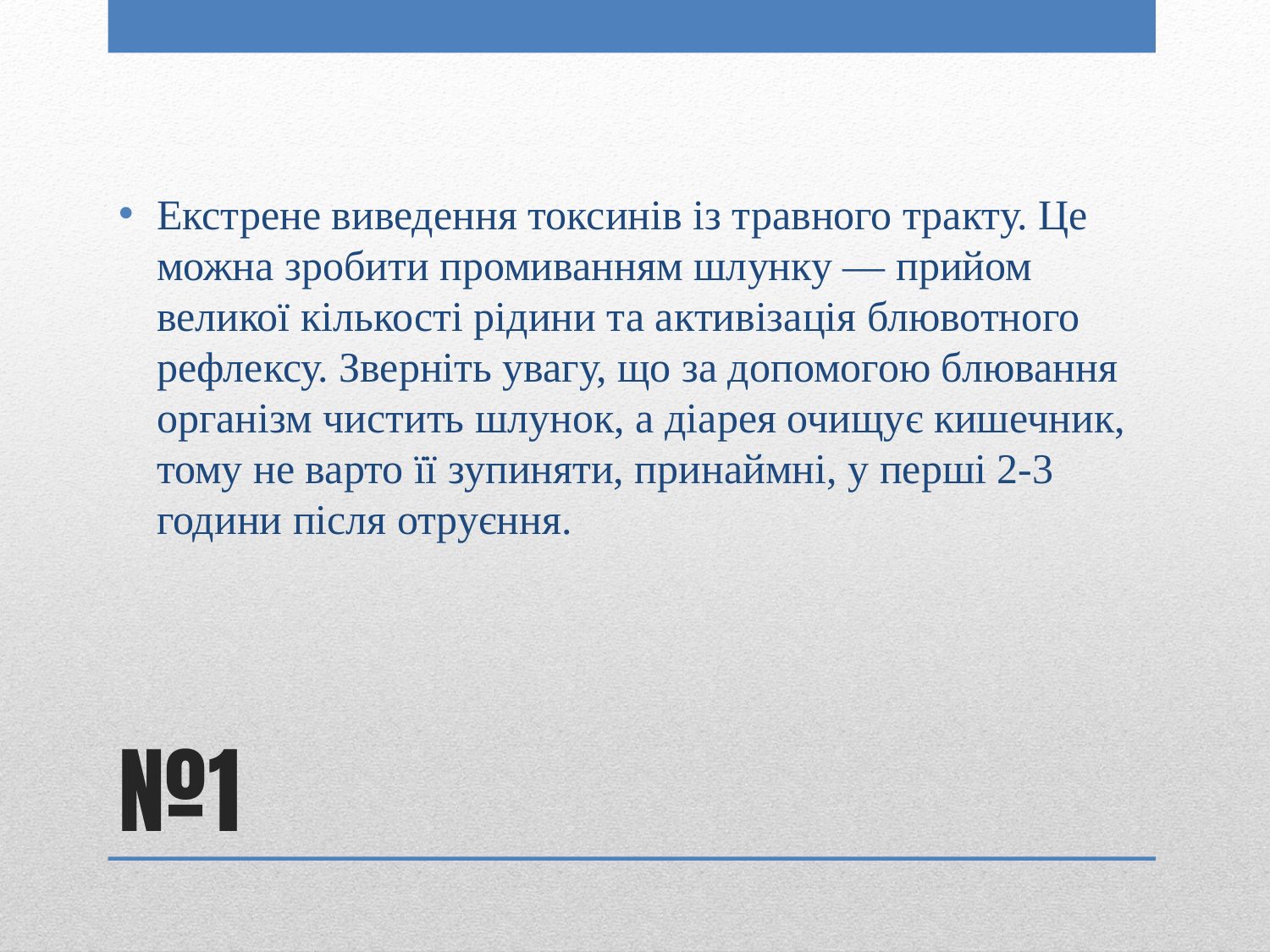

Екстрене виведення токсинів із травного тракту. Це можна зробити промиванням шлунку — прийом великої кількості рідини та активізація блювотного рефлексу. Зверніть увагу, що за допомогою блювання організм чистить шлунок, а діарея очищує кишечник, тому не варто її зупиняти, принаймні, у перші 2-3 години після отруєння.
# №1